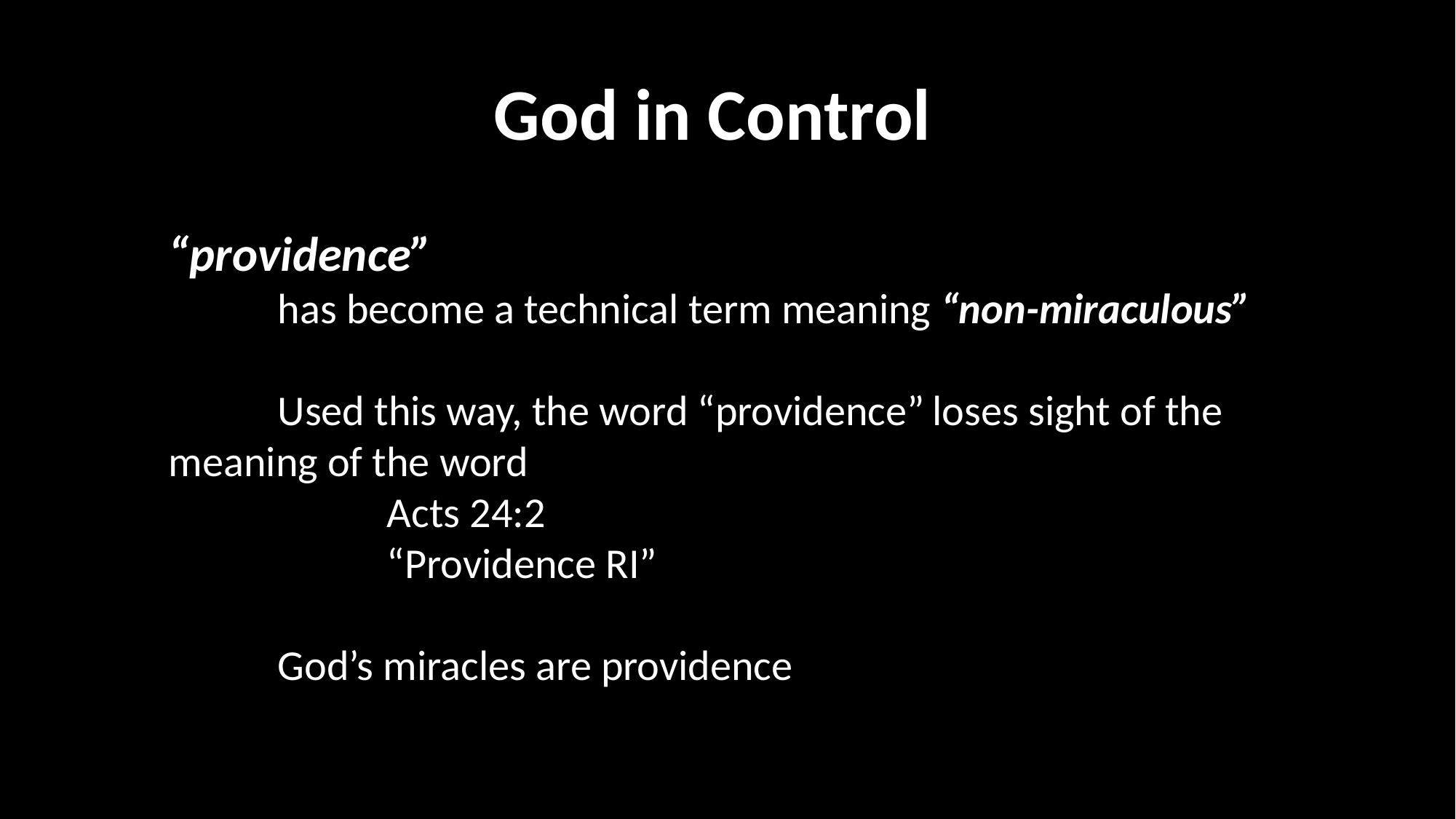

God in Control
“providence”
	has become a technical term meaning “non-miraculous”

	Used this way, the word “providence”	loses sight of the 	meaning of the word
		Acts 24:2
		“Providence RI”

	God’s miracles are providence